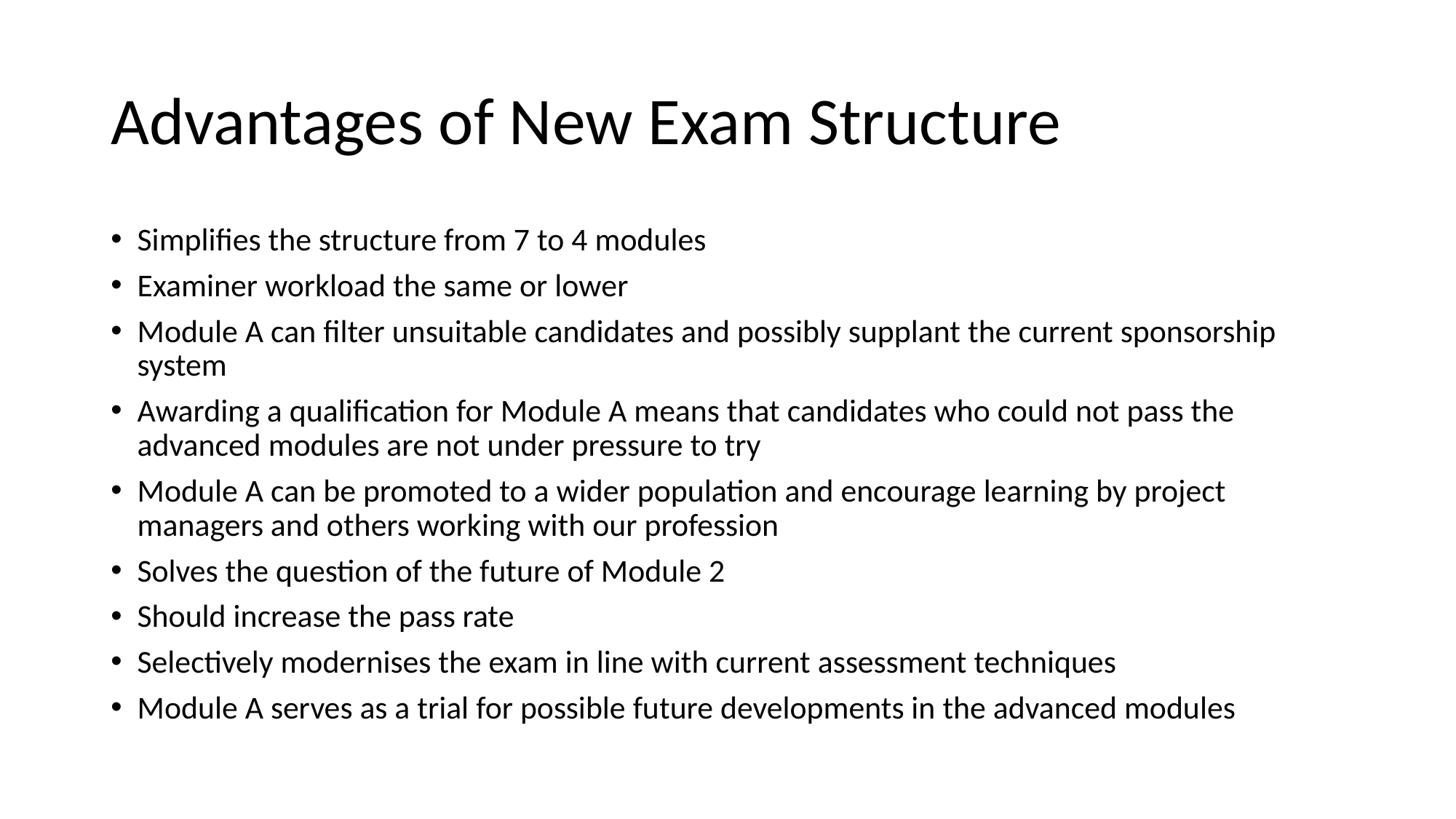

# Advantages of New Exam Structure
Simplifies the structure from 7 to 4 modules
Examiner workload the same or lower
Module A can filter unsuitable candidates and possibly supplant the current sponsorship system
Awarding a qualification for Module A means that candidates who could not pass the advanced modules are not under pressure to try
Module A can be promoted to a wider population and encourage learning by project managers and others working with our profession
Solves the question of the future of Module 2
Should increase the pass rate
Selectively modernises the exam in line with current assessment techniques
Module A serves as a trial for possible future developments in the advanced modules